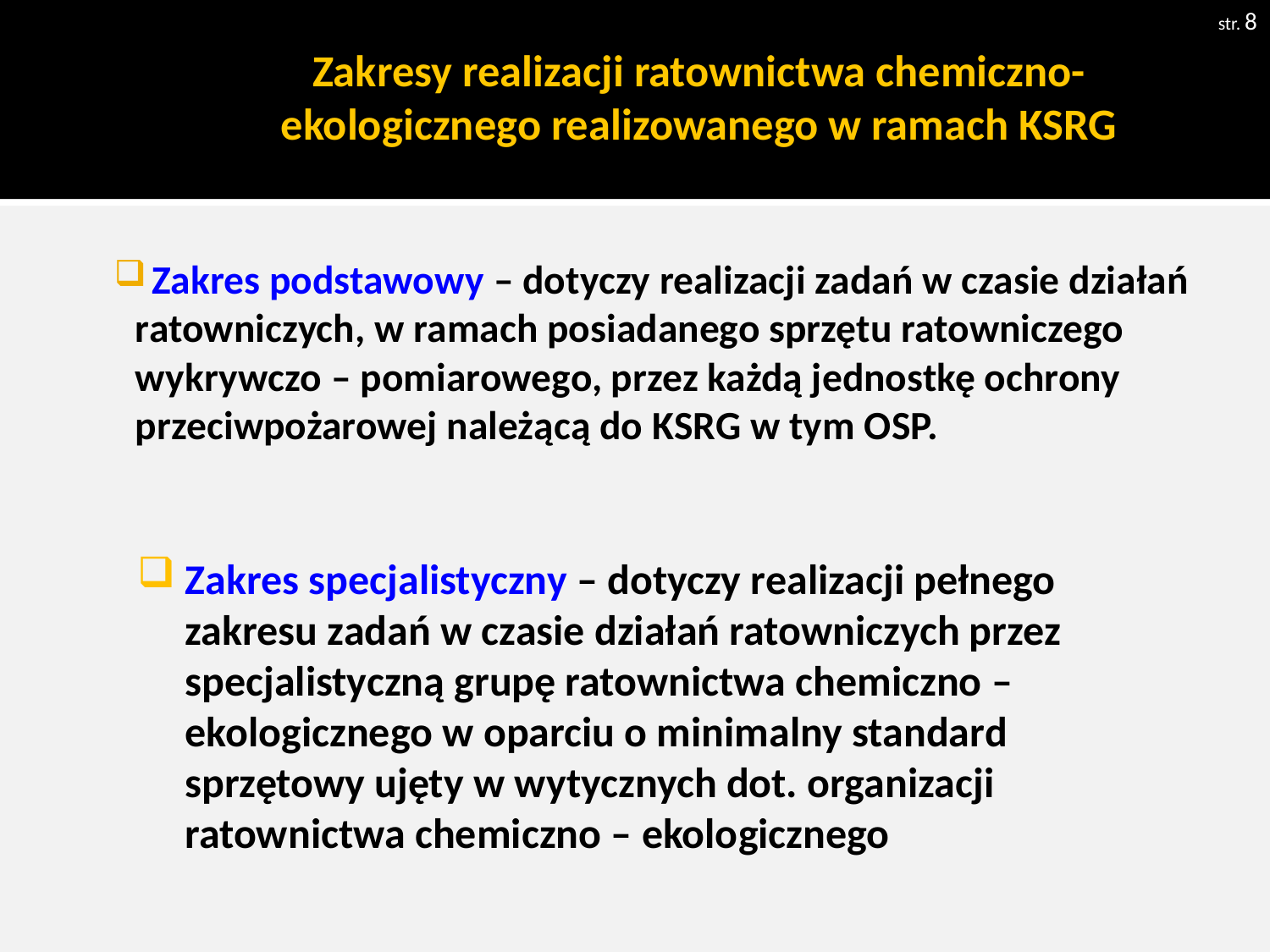

str. 8
# Zakresy realizacji ratownictwa chemiczno-ekologicznego realizowanego w ramach KSRG

 Zakres podstawowy – dotyczy realizacji zadań w czasie działań ratowniczych, w ramach posiadanego sprzętu ratowniczego  wykrywczo – pomiarowego, przez każdą jednostkę ochrony przeciwpożarowej należącą do KSRG w tym OSP.

Zakres specjalistyczny – dotyczy realizacji pełnego zakresu zadań w czasie działań ratowniczych przez specjalistyczną grupę ratownictwa chemiczno – ekologicznego w oparciu o minimalny standard sprzętowy ujęty w wytycznych dot. organizacji ratownictwa chemiczno – ekologicznego